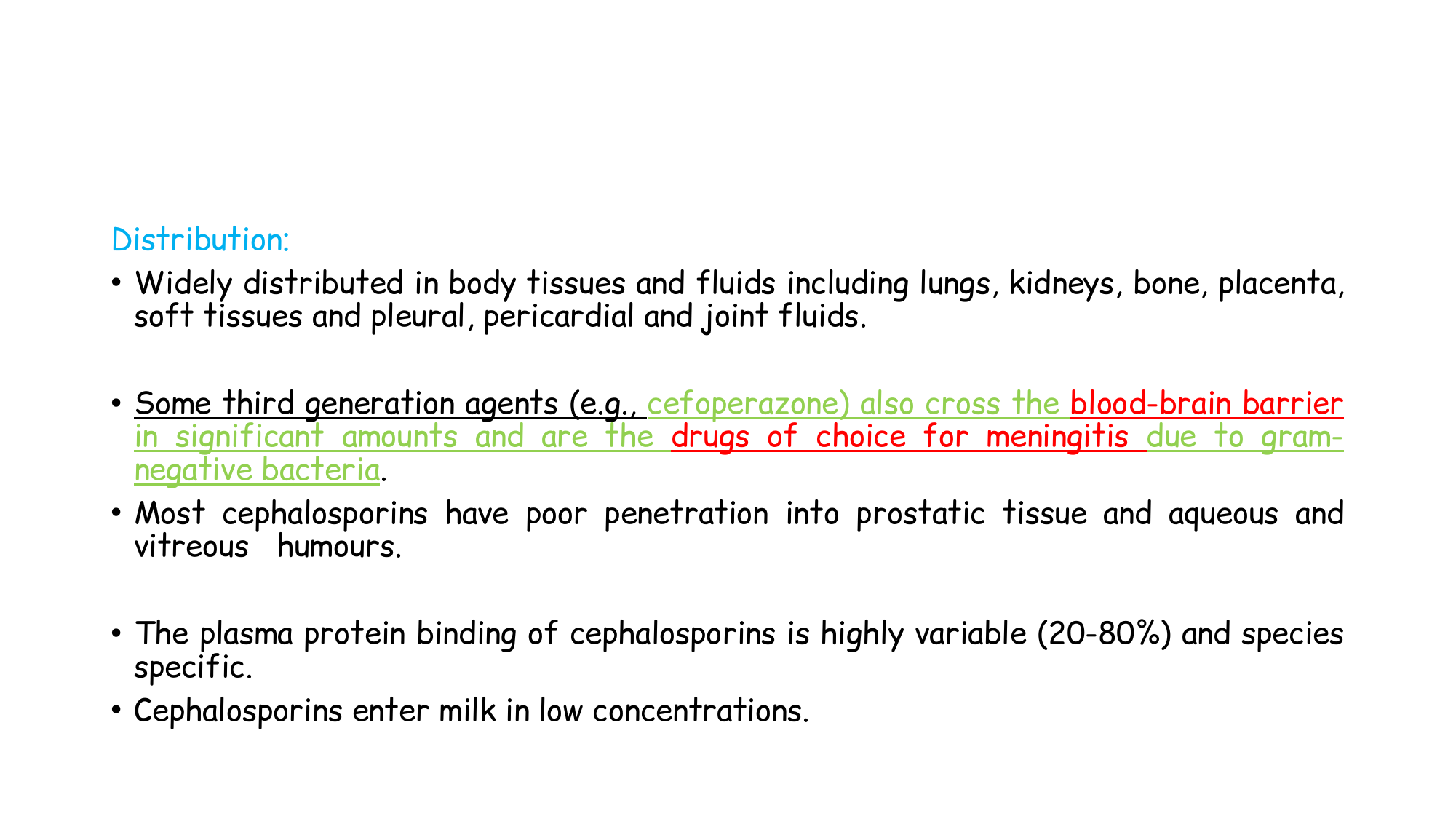

Distribution:
Widely distributed in body tissues and fluids including lungs, kidneys, bone, placenta, soft tissues and pleural, pericardial and joint fluids.

Some third generation agents (e.g., cefoperazone) also cross the blood-brain barrier in significant amounts and are the drugs of choice for meningitis due to gram-negative bacteria.
Most cephalosporins have poor penetration into prostatic tissue and aqueous and vitreous   humours.

The plasma protein binding of cephalosporins is highly variable (20-80%) and species specific.
Cephalosporins enter milk in low concentrations.